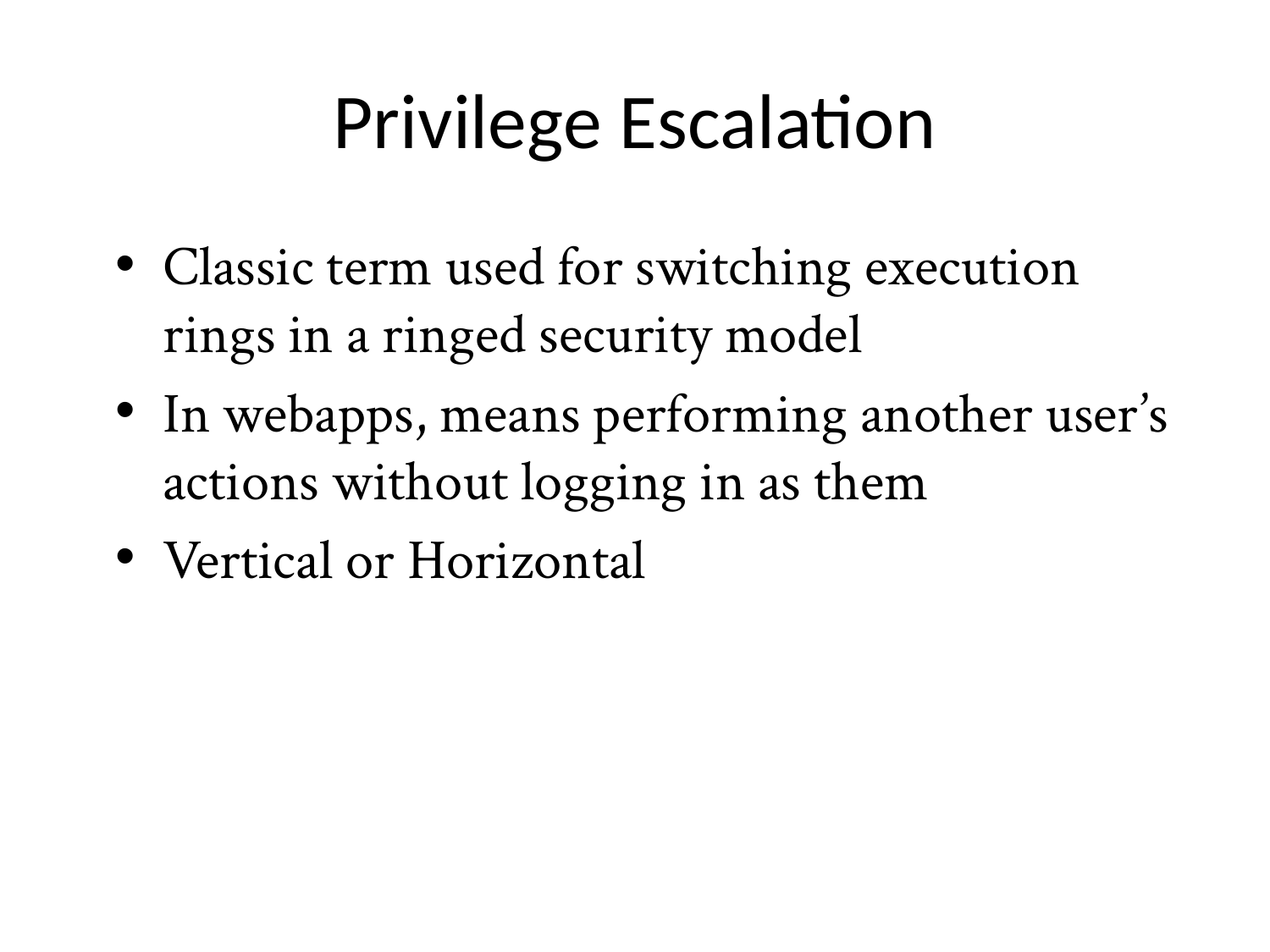

# Privilege Escalation
Classic term used for switching execution rings in a ringed security model
In webapps, means performing another user’s actions without logging in as them
Vertical or Horizontal